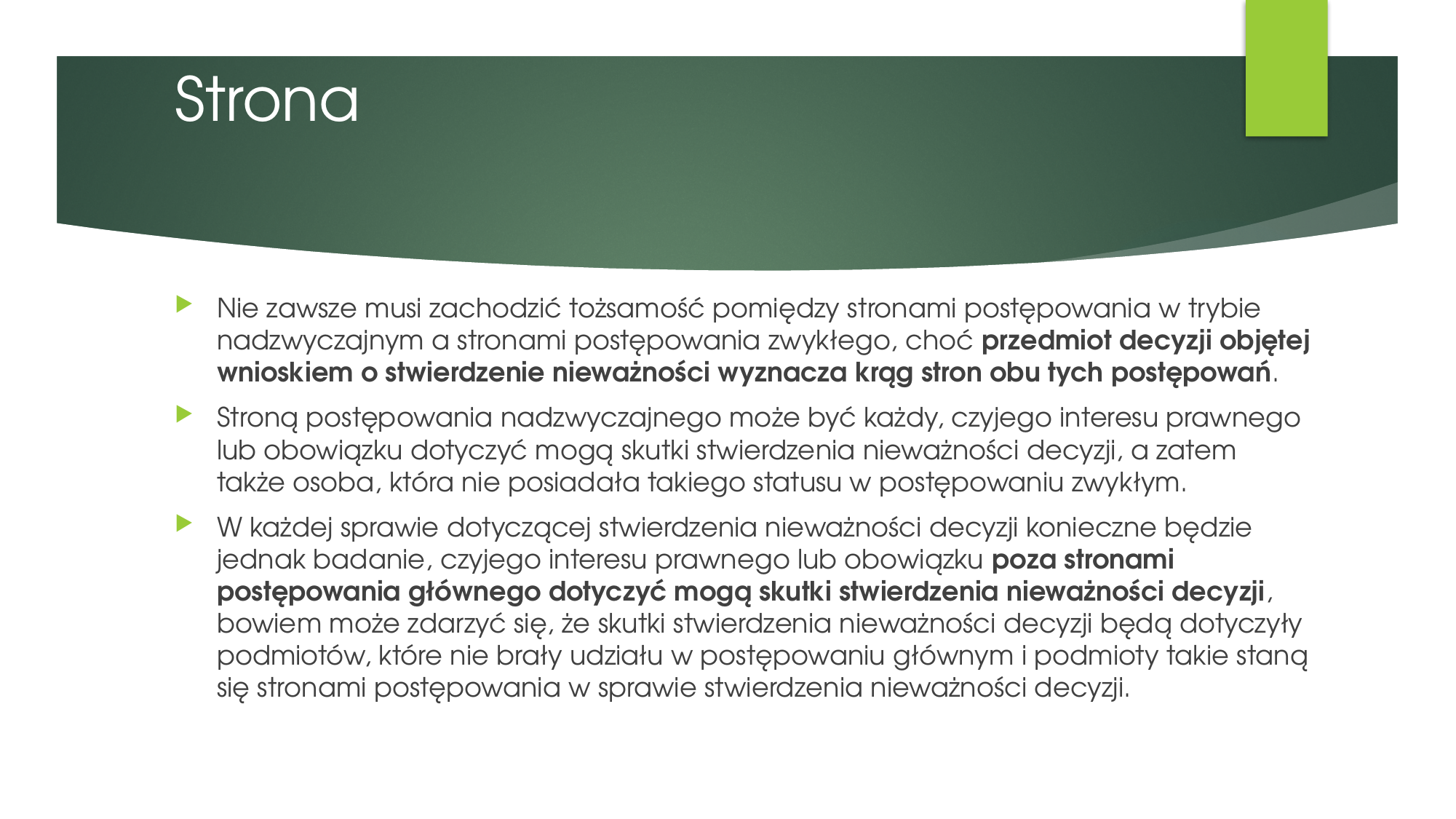

# Strona
Nie zawsze musi zachodzić tożsamość pomiędzy stronami postępowania w trybie nadzwyczajnym a stronami postępowania zwykłego, choć przedmiot decyzji objętej wnioskiem o stwierdzenie nieważności wyznacza krąg stron obu tych postępowań.
Stroną postępowania nadzwyczajnego może być każdy, czyjego interesu prawnego lub obowiązku dotyczyć mogą skutki stwierdzenia nieważności decyzji, a zatem także osoba, która nie posiadała takiego statusu w postępowaniu zwykłym.
W każdej sprawie dotyczącej stwierdzenia nieważności decyzji konieczne będzie jednak badanie, czyjego interesu prawnego lub obowiązku poza stronami postępowania głównego dotyczyć mogą skutki stwierdzenia nieważności decyzji, bowiem może zdarzyć się, że skutki stwierdzenia nieważności decyzji będą dotyczyły podmiotów, które nie brały udziału w postępowaniu głównym i podmioty takie staną się stronami postępowania w sprawie stwierdzenia nieważności decyzji.